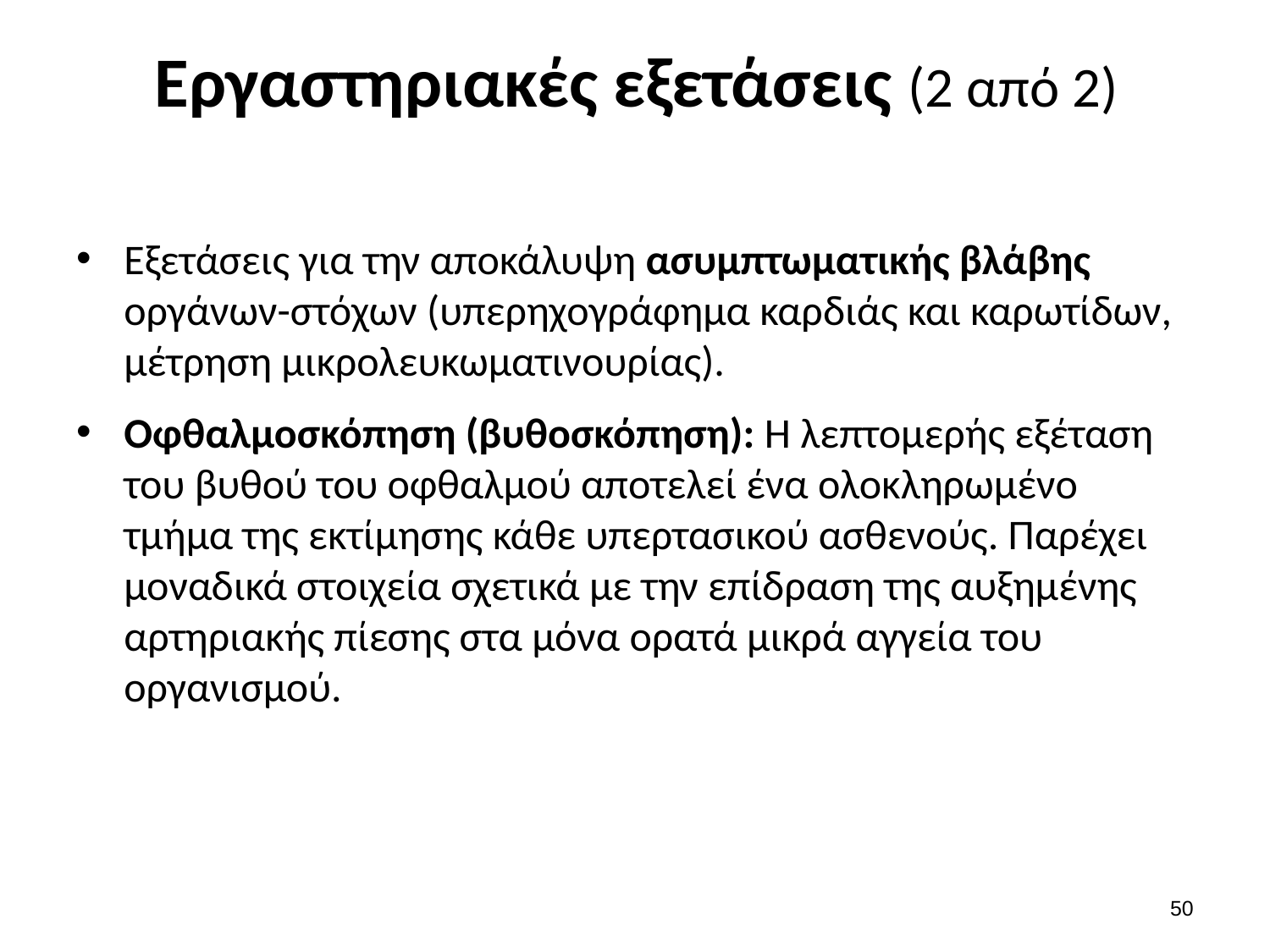

# Εργαστηριακές εξετάσεις (2 από 2)
Εξετάσεις για την αποκάλυψη ασυμπτωματικής βλάβης οργάνων-στόχων (υπερηχογράφημα καρδιάς και καρωτίδων, μέτρηση μικρολευκωματινουρίας).
Οφθαλμοσκόπηση (βυθοσκόπηση): Η λεπτομερής εξέταση του βυθού του οφθαλμού αποτελεί ένα ολοκληρωμένο τμήμα της εκτίμησης κάθε υπερτασικού ασθενούς. Παρέχει μοναδικά στοιχεία σχετικά με την επίδραση της αυξημένης αρτηριακής πίεσης στα μόνα ορατά μικρά αγγεία του οργανισμού.

50